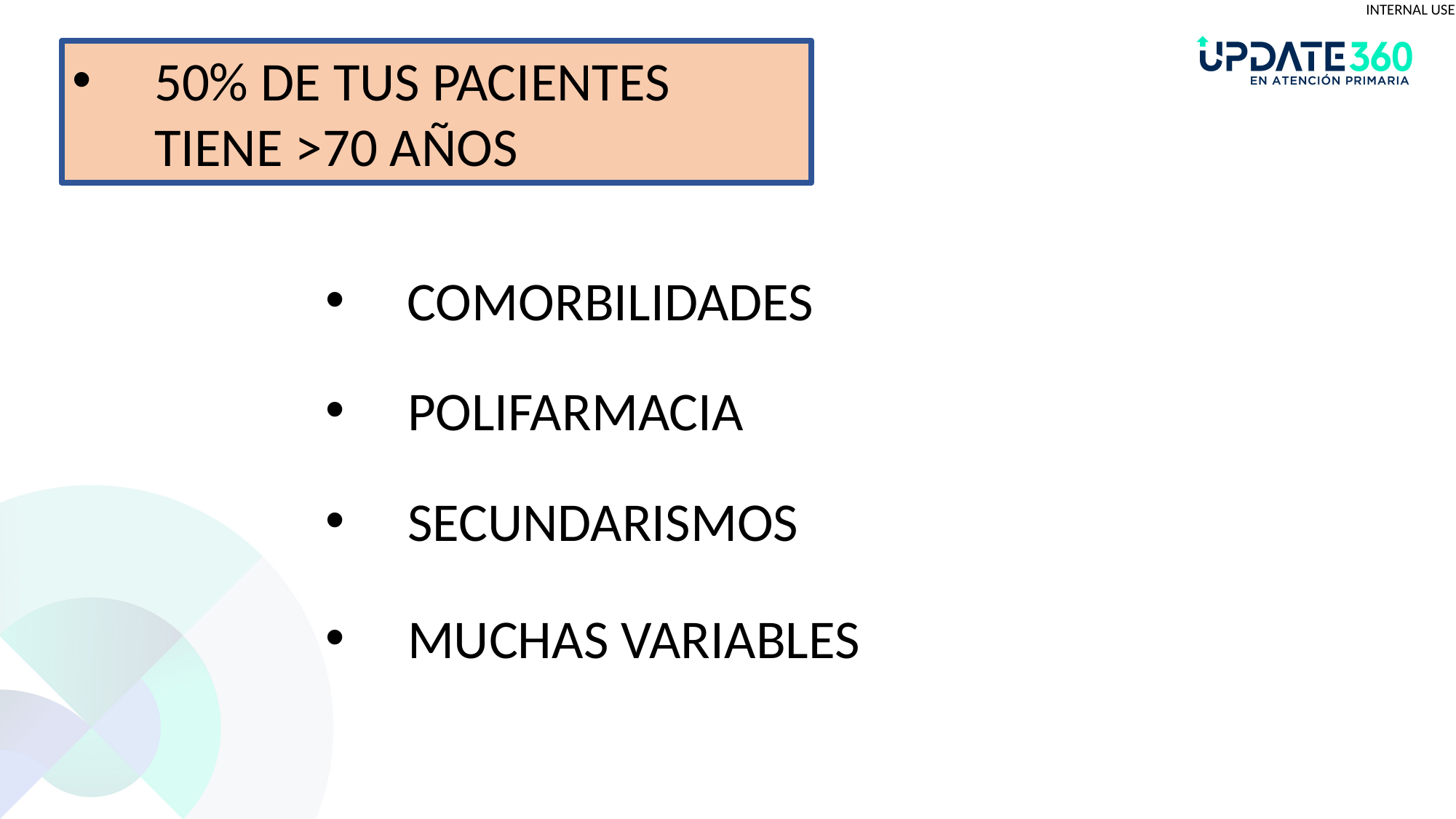

50% DE TUS PACIENTES    TIENE >70 AÑOS
COMORBILIDADES
POLIFARMACIA
SECUNDARISMOS
MUCHAS VARIABLES